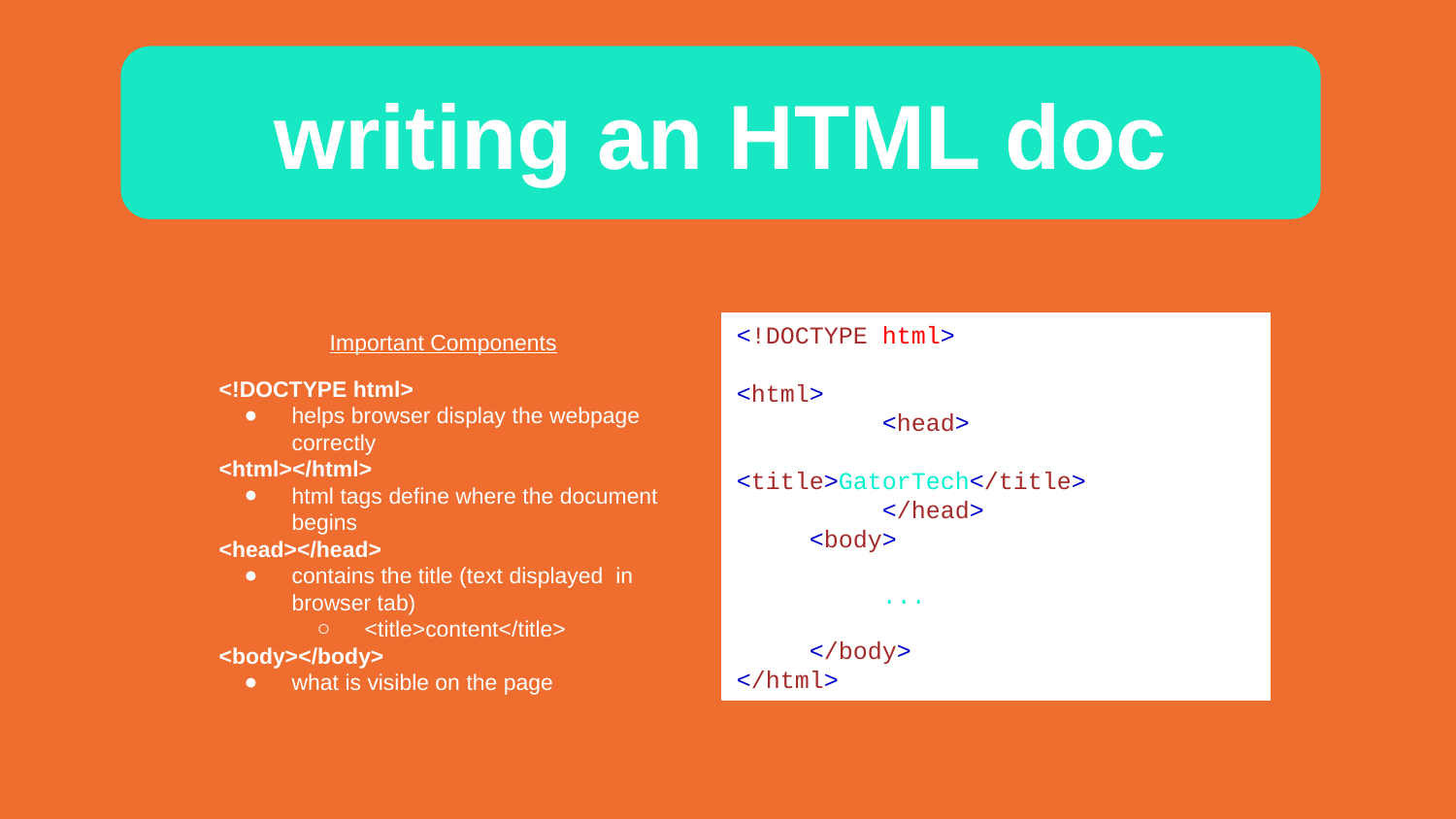

writing an HTML doc
Important Components
<!DOCTYPE html>
helps browser display the webpage correctly
<html></html>
html tags define where the document begins
<head></head>
contains the title (text displayed  in browser tab)
<title>content</title>
<body></body>
what is visible on the page

<!DOCTYPE html>

<html>
	<head>
		<title>GatorTech</title>
	</head>
<body>

...

</body>
</html>